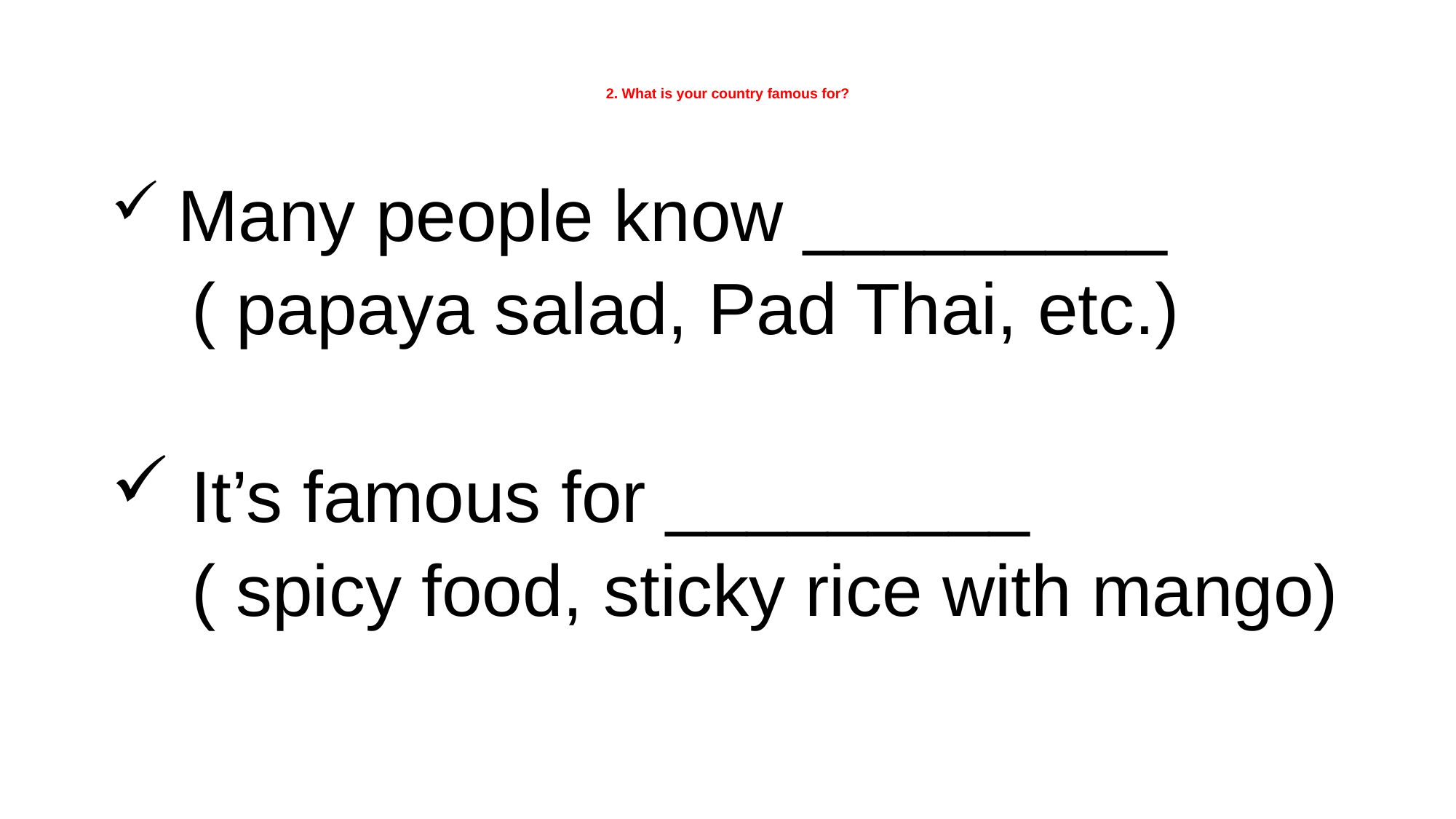

# 2. What is your country famous for?
 Many people know _________
    ( papaya salad, Pad Thai, etc.)

 It’s famous for _________
    ( spicy food, sticky rice with mango)